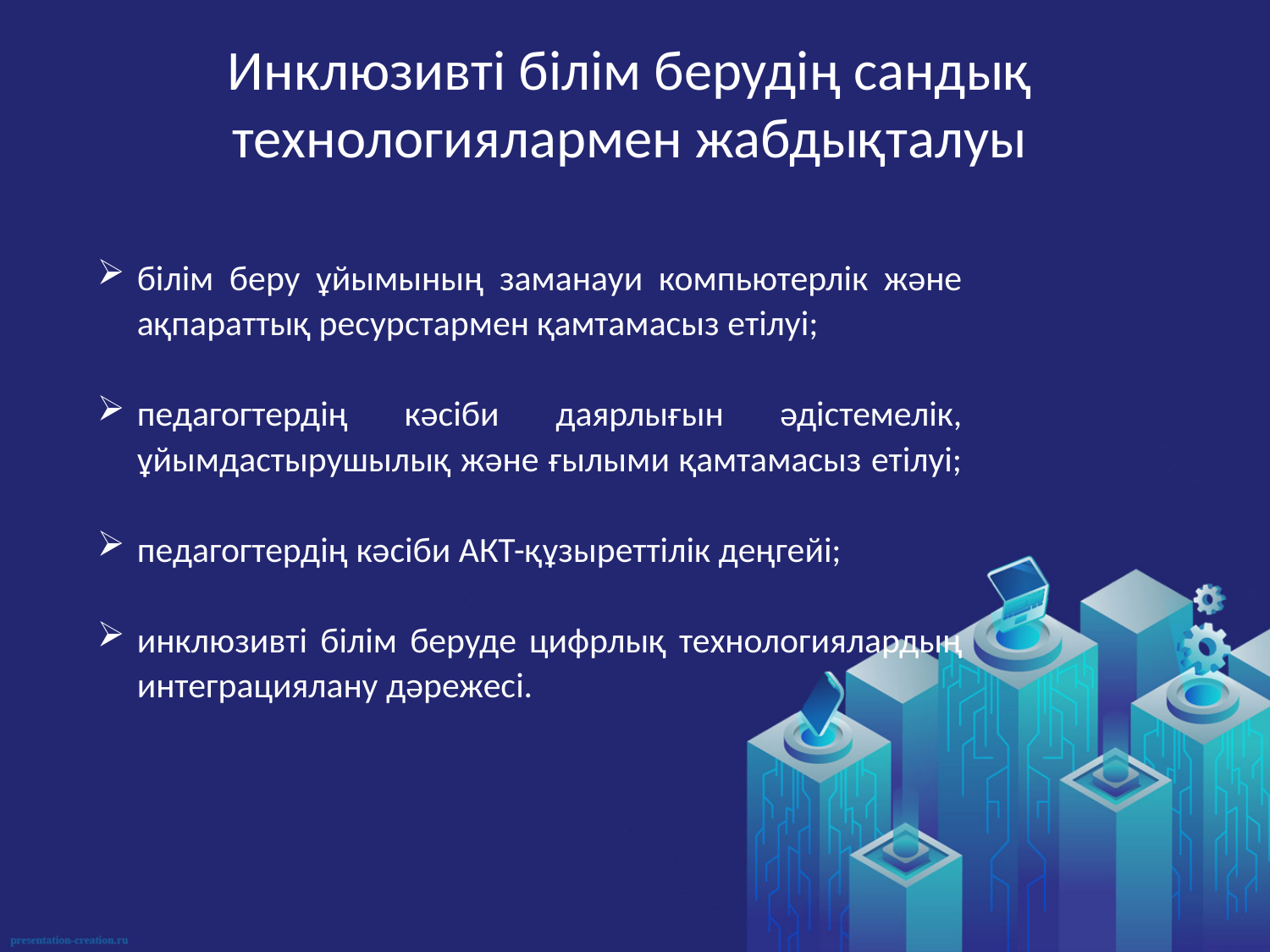

# Инклюзивті білім берудің сандық технологиялармен жабдықталуы
білім беру ұйымының заманауи компьютерлік және ақпараттық ресурстармен қамтамасыз етілуі;

педагогтердің кәсіби даярлығын әдістемелік, ұйымдастырушылық және ғылыми қамтамасыз етілуі;

педагогтердің кәсіби АКТ-құзыреттілік деңгейі;

инклюзивті білім беруде цифрлық технологиялардың интеграциялану дәрежесі.